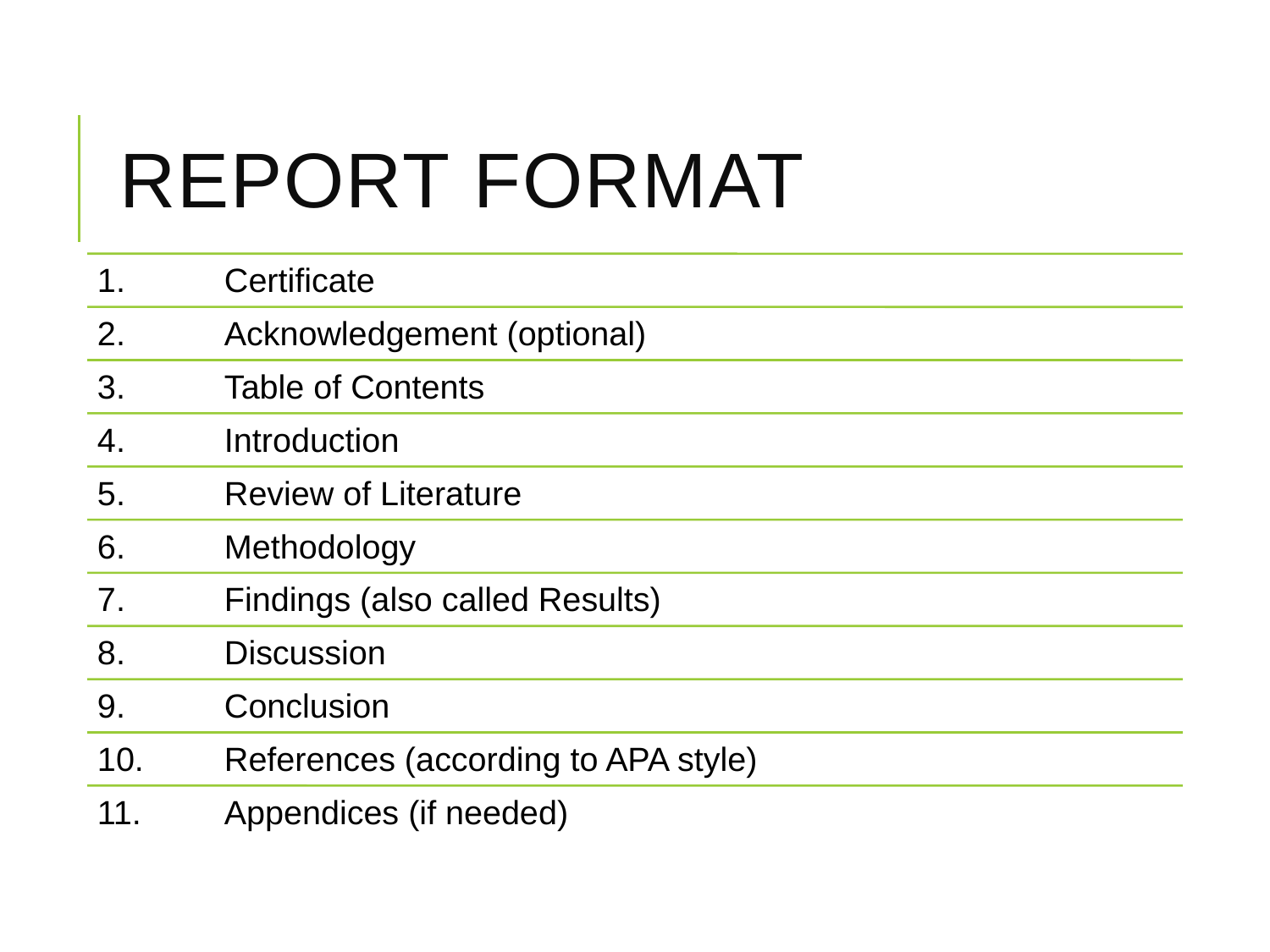

# Report Format
1.	Certificate
2.	Acknowledgement (optional)
3.	Table of Contents
4.	Introduction
5.	Review of Literature
6.	Methodology
7.	Findings (also called Results)
8.	Discussion
9.	Conclusion
10.	References (according to APA style)
11.	Appendices (if needed)